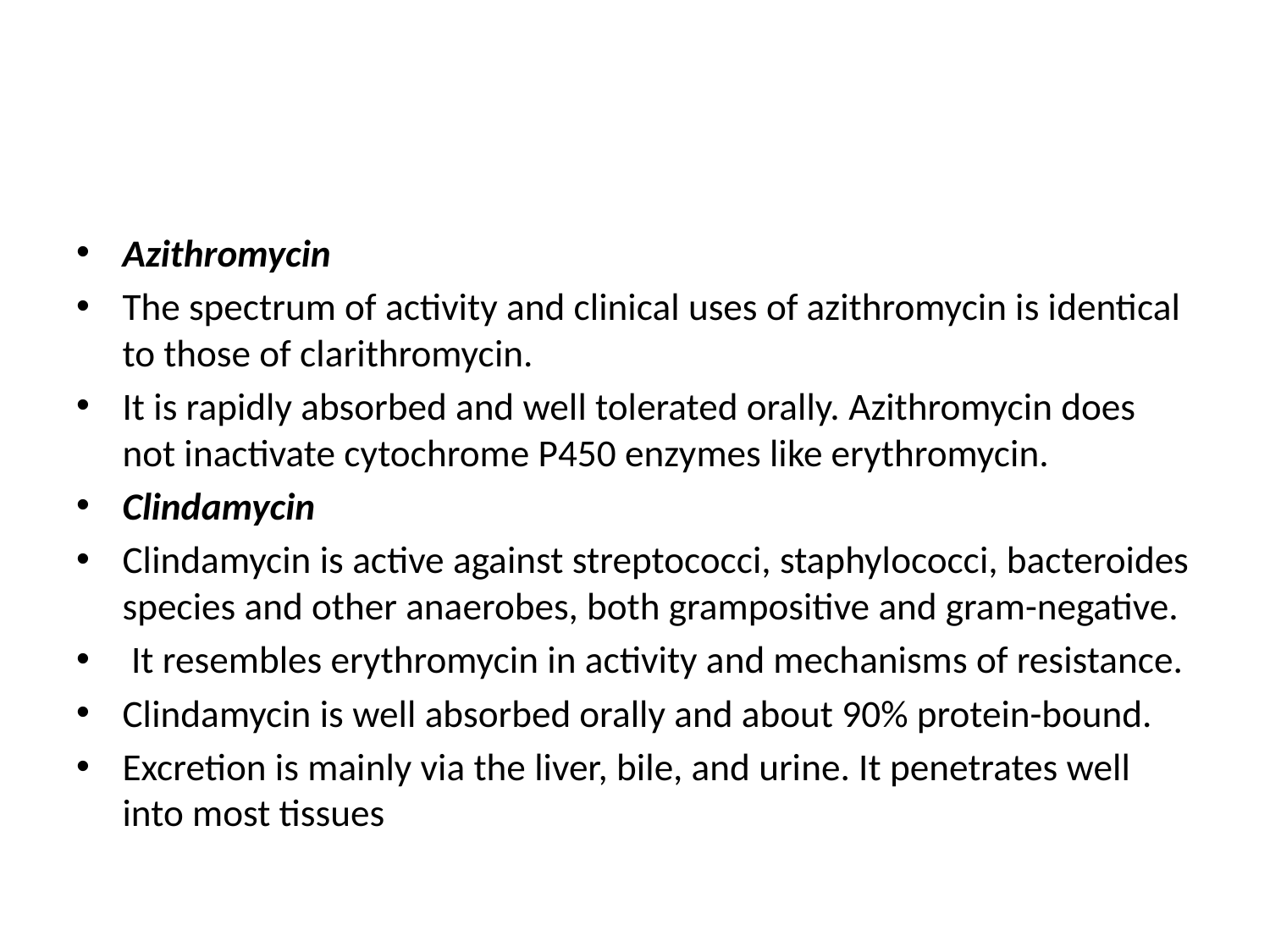

#
Azithromycin
The spectrum of activity and clinical uses of azithromycin is identical to those of clarithromycin.
It is rapidly absorbed and well tolerated orally. Azithromycin does not inactivate cytochrome P450 enzymes like erythromycin.
Clindamycin
Clindamycin is active against streptococci, staphylococci, bacteroides species and other anaerobes, both grampositive and gram-negative.
 It resembles erythromycin in activity and mechanisms of resistance.
Clindamycin is well absorbed orally and about 90% protein-bound.
Excretion is mainly via the liver, bile, and urine. It penetrates well into most tissues